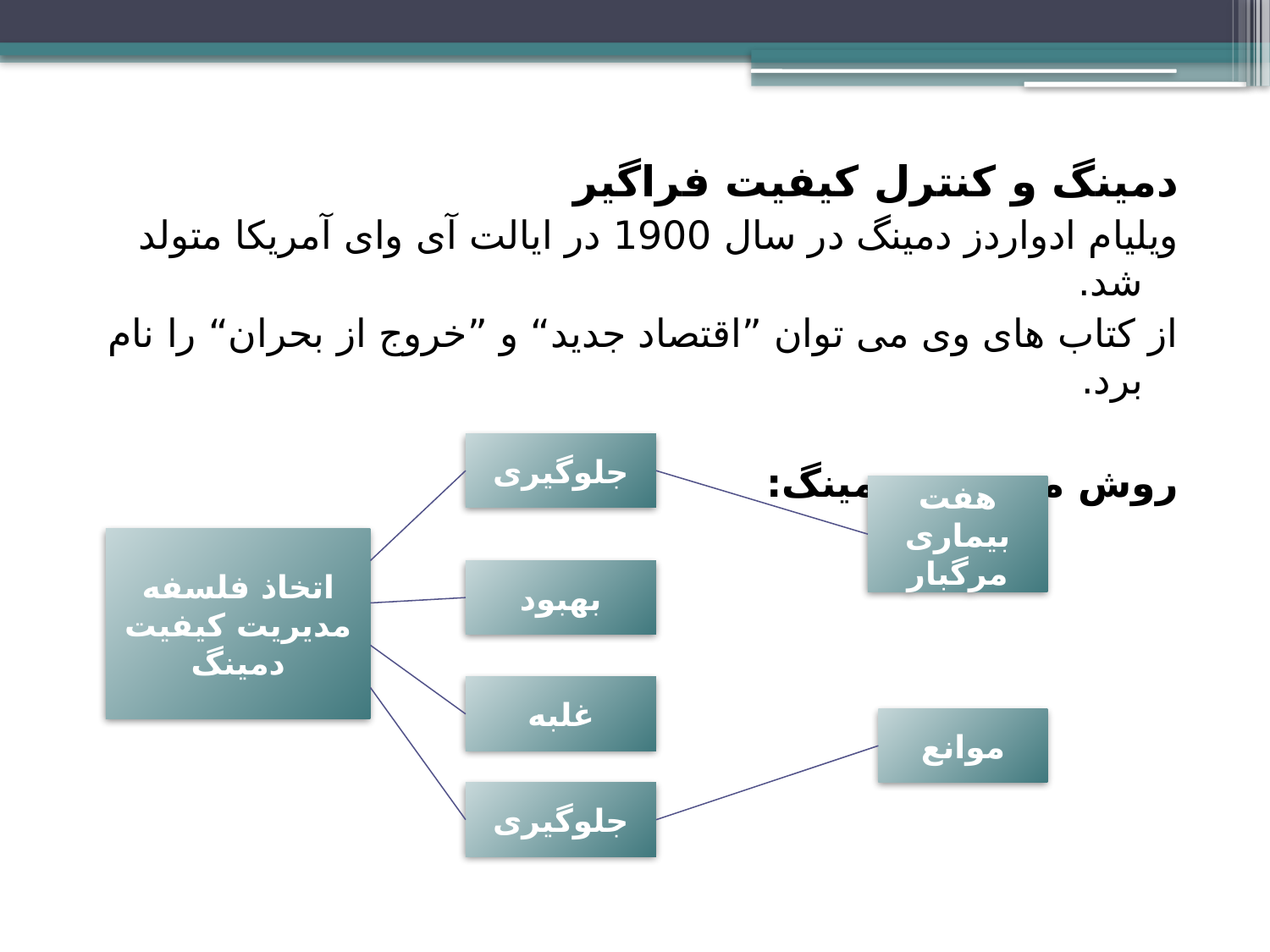

دمینگ و کنترل کیفیت فراگیر
ویلیام ادواردز دمینگ در سال 1900 در ایالت آی وای آمریکا متولد شد.
از کتاب های وی می توان ”اقتصاد جدید“ و ”خروج از بحران“ را نام برد.

روش مدیریتی دمینگ:

جلوگیری
هفت بیماری مرگبار
اتخاذ فلسفه مدیریت کیفیت دمینگ
بهبود
غلبه
موانع
جلوگیری